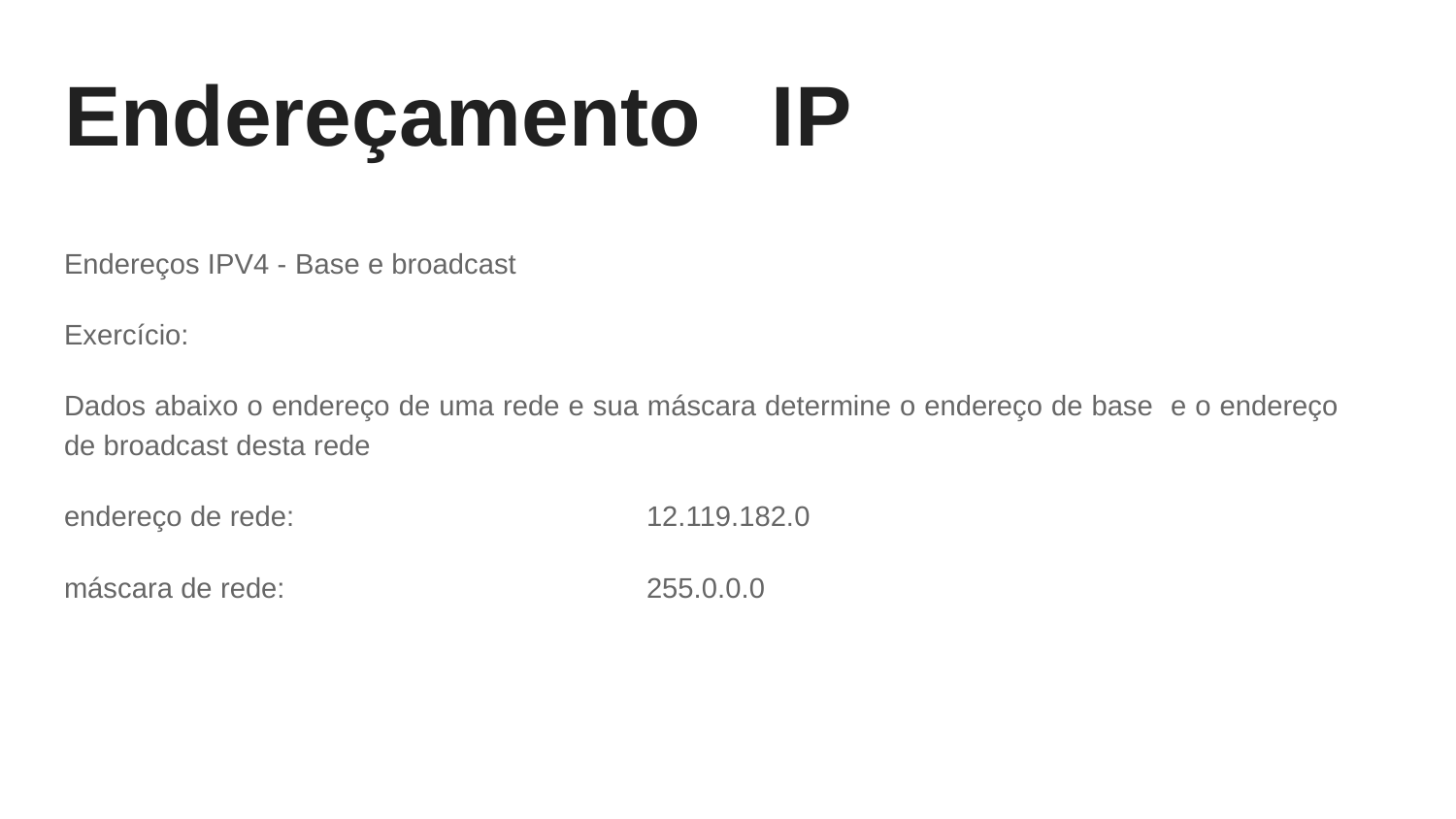

# Endereçamento   IP
Endereços IPV4 - Base e broadcast
Exercício:
Dados abaixo o endereço de uma rede e sua máscara determine o endereço de base  e o endereço de broadcast desta rede
endereço de rede:			12.119.182.0
máscara de rede: 			255.0.0.0